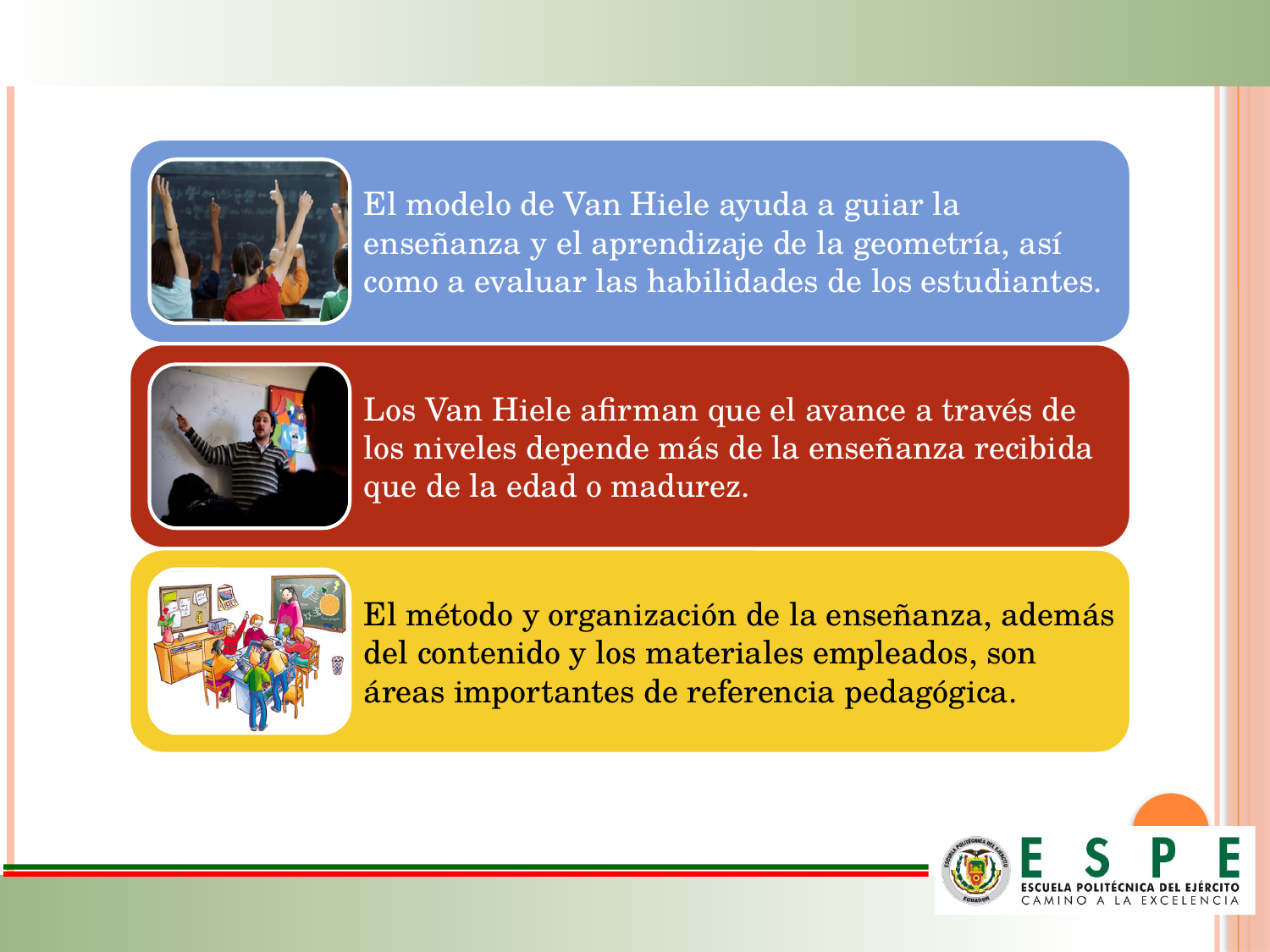

El modelo de Van Hiele ayuda a guiar la enseñanza y el aprendizaje de la geometría, así como a evaluar las habilidades de los estudiantes.
Los Van Hiele afirman que el avance a través de los niveles depende más de la enseñanza recibida que de la edad o madurez.
El método y organización de la enseñanza, además del contenido y los materiales empleados, son áreas importantes de referencia pedagógica.